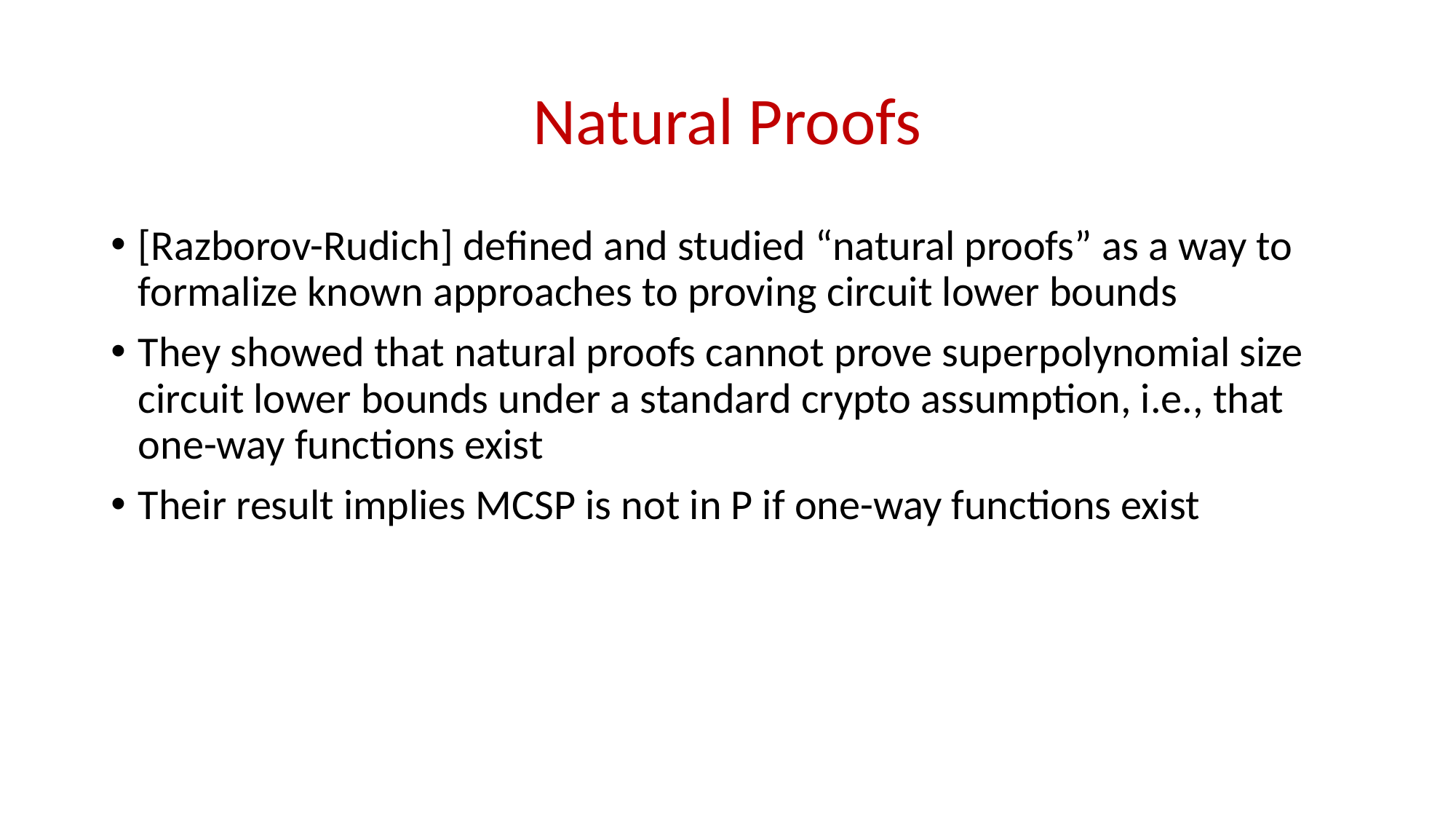

# Natural Proofs
[Razborov-Rudich] defined and studied “natural proofs” as a way to formalize known approaches to proving circuit lower bounds
They showed that natural proofs cannot prove superpolynomial size circuit lower bounds under a standard crypto assumption, i.e., that one-way functions exist
Their result implies MCSP is not in P if one-way functions exist